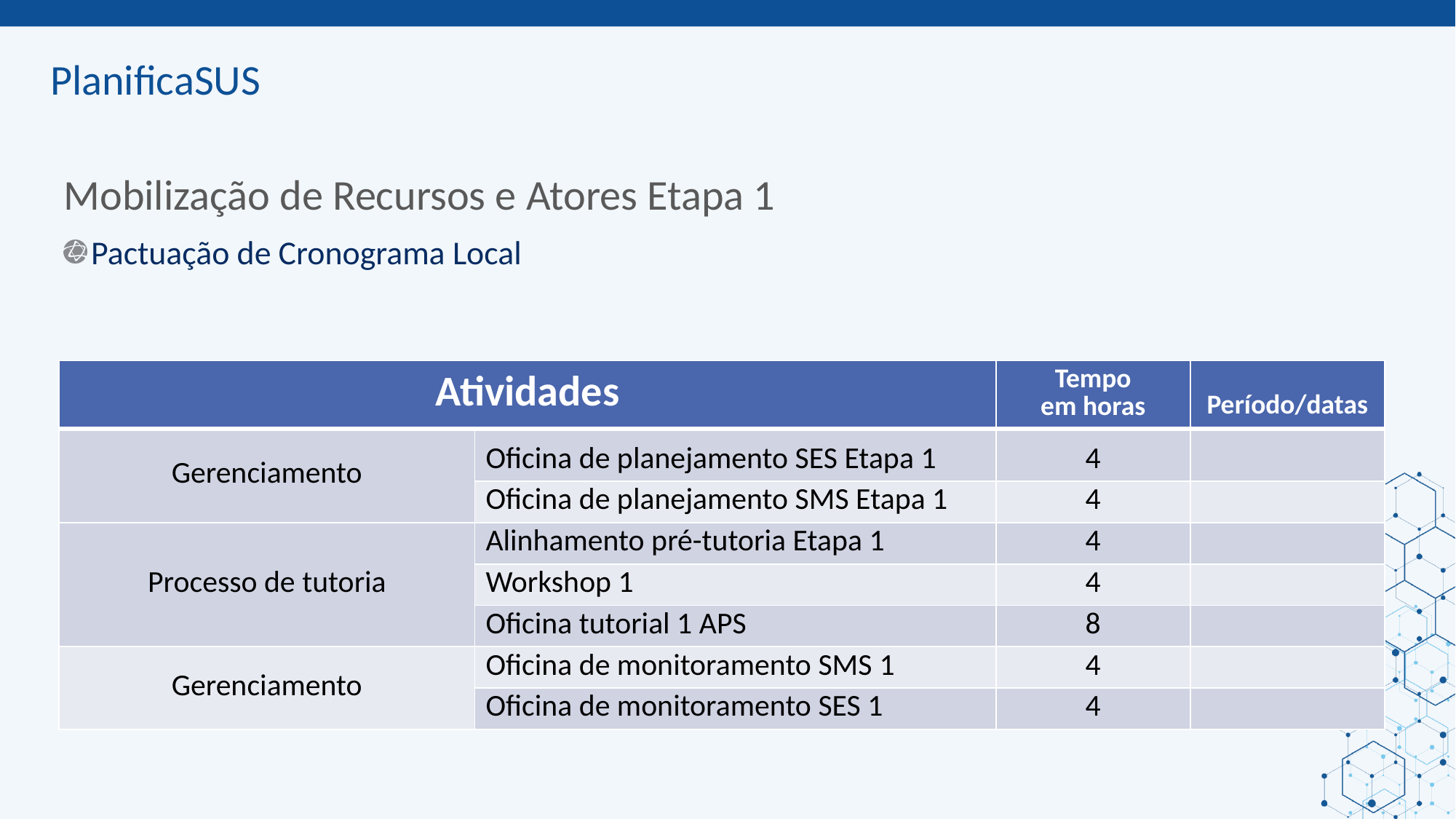

ORIENTAÇÕES:
RT estadual: Customizar slides com informações locais

Slide corpo TUTORIA
Fonte de sub-título: calibri 28 - cor do marcador
Corpo do texto: calibri 22 – azul
Manter os marcadores
Máximo cinco tópicos por slide
Tópicos alinhados à esquerda

# Mobilização de Recursos e Atores Etapa 1
Pactuação de Cronograma Local
| Atividades​ |  | Tempo em horas​ | ​ Período/datas​ |
| --- | --- | --- | --- |
| Gerenciamento​ | Oficina de planejamento SES Etapa 1 | 4​ | ​ |
|  | Oficina de planejamento SMS Etapa 1 | 4​ | ​ |
| Processo de tutoria​ | Alinhamento pré-tutoria Etapa 1​ | 4​ | ​ |
|  | Workshop 1 | 4​ | ​ |
|  | Oficina tutorial 1 APS​ | 8​ | ​ |
| Gerenciamento​ | Oficina de monitoramento SMS 1 ​ | 4​ | ​ |
|  | Oficina de monitoramento SES 1 ​ | 4​ | ​ |